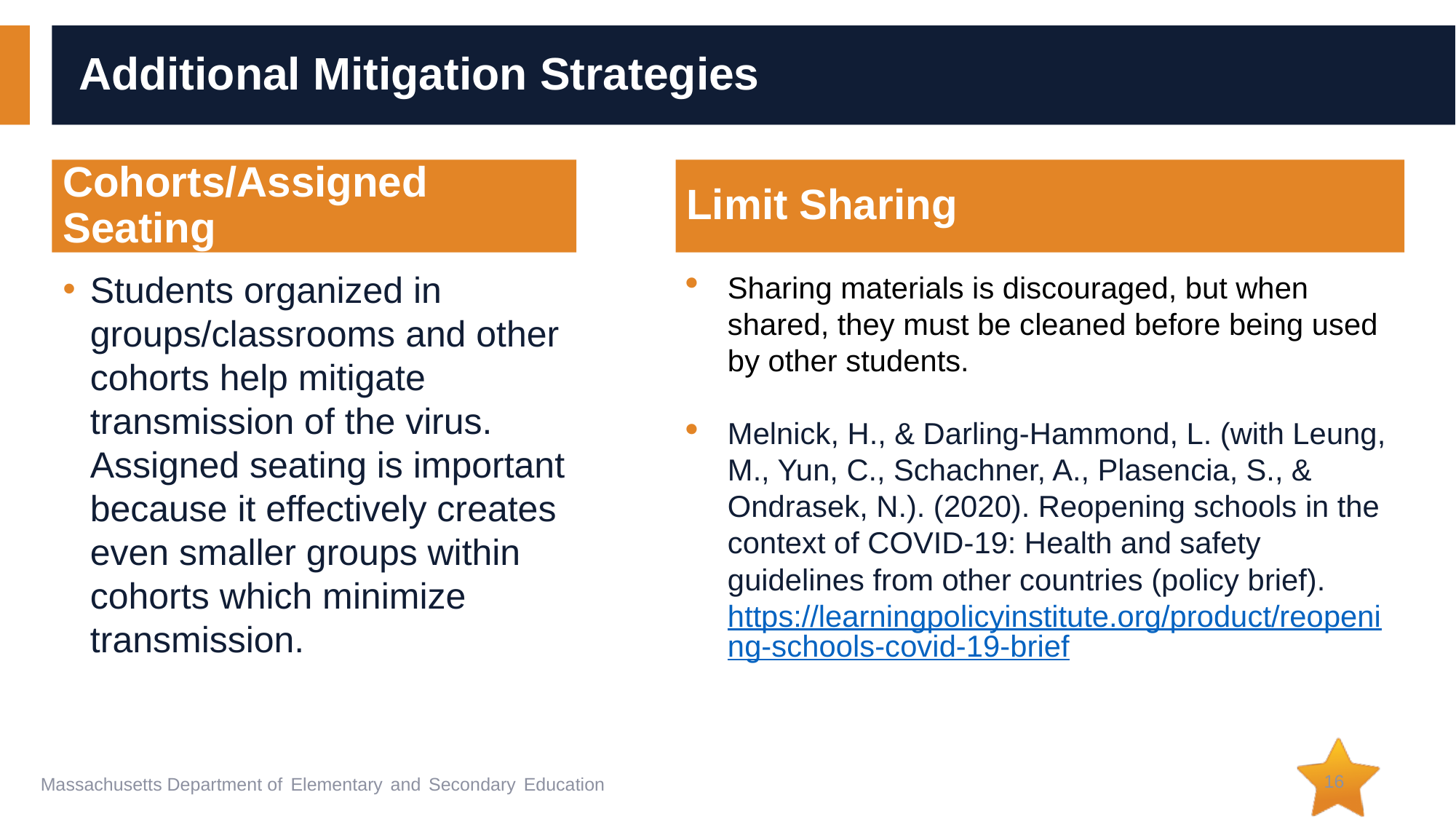

# Additional Mitigation Strategies
Cohorts/Assigned Seating
Limit Sharing
Students organized in groups/classrooms and other cohorts help mitigate transmission of the virus. Assigned seating is important because it effectively creates even smaller groups within cohorts which minimize transmission.

Sharing materials is discouraged, but when shared, they must be cleaned before being used by other students.
Melnick, H., & Darling-Hammond, L. (with Leung, M., Yun, C., Schachner, A., Plasencia, S., & Ondrasek, N.). (2020). Reopening schools in the context of COVID-19: Health and safety guidelines from other countries (policy brief). https://learningpolicyinstitute.org/product/reopening-schools-covid-19-brief

16